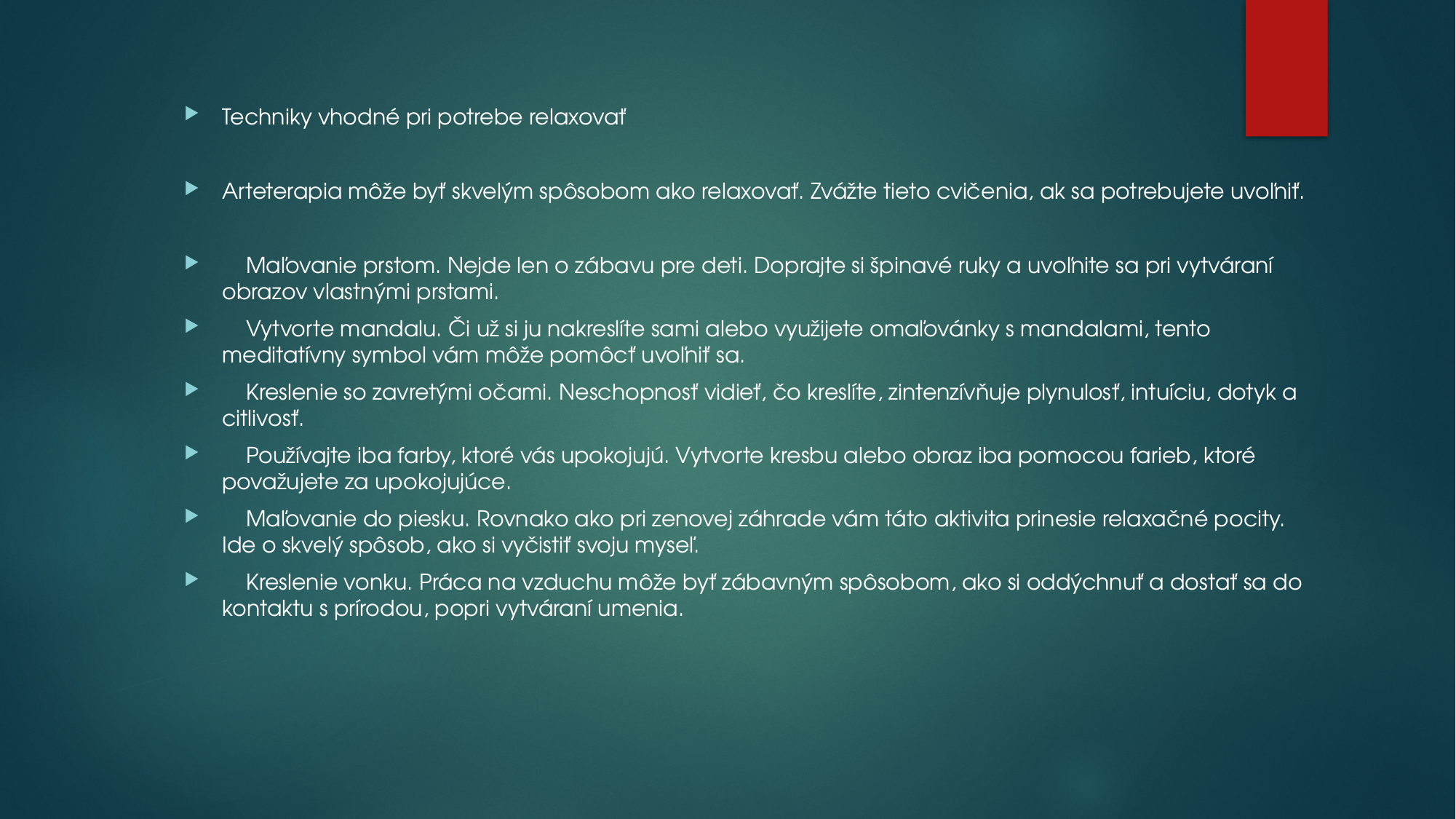

Techniky vhodné pri potrebe relaxovať

Arteterapia môže byť skvelým spôsobom ako relaxovať. Zvážte tieto cvičenia, ak sa potrebujete uvoľniť.

    Maľovanie prstom. Nejde len o zábavu pre deti. Doprajte si špinavé ruky a uvoľnite sa pri vytváraní obrazov vlastnými prstami.
    Vytvorte mandalu. Či už si ju nakreslíte sami alebo využijete omaľovánky s mandalami, tento meditatívny symbol vám môže pomôcť uvoľniť sa.
    Kreslenie so zavretými očami. Neschopnosť vidieť, čo kreslíte, zintenzívňuje plynulosť, intuíciu, dotyk a citlivosť.
    Používajte iba farby, ktoré vás upokojujú. Vytvorte kresbu alebo obraz iba pomocou farieb, ktoré považujete za upokojujúce.
    Maľovanie do piesku. Rovnako ako pri zenovej záhrade vám táto aktivita prinesie relaxačné pocity. Ide o skvelý spôsob, ako si vyčistiť svoju myseľ.
    Kreslenie vonku. Práca na vzduchu môže byť zábavným spôsobom, ako si oddýchnuť a dostať sa do kontaktu s prírodou, popri vytváraní umenia.